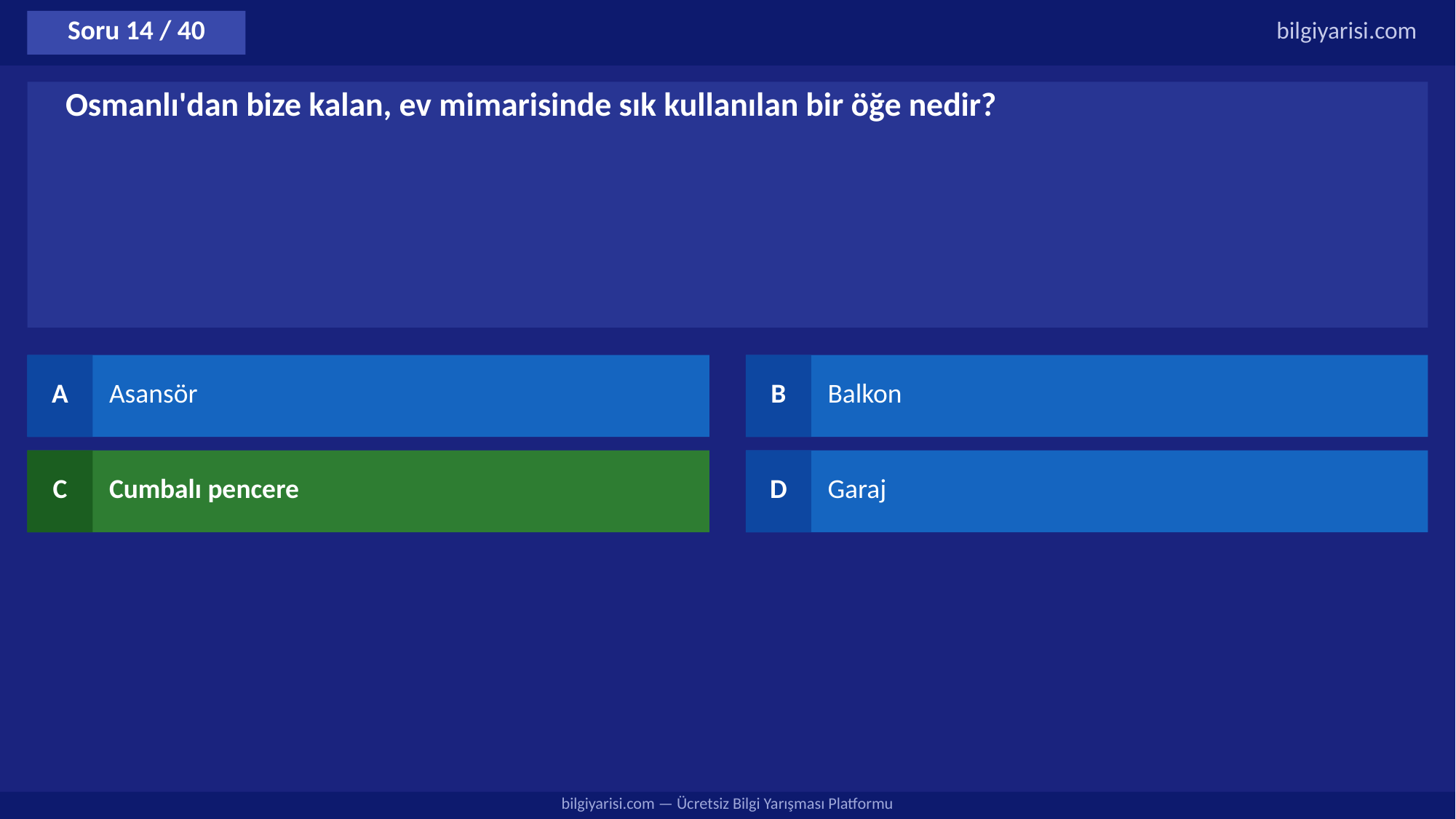

Soru 14 / 40
bilgiyarisi.com

Osmanlı'dan bize kalan, ev mimarisinde sık kullanılan bir öğe nedir?

A
Asansör

B
Balkon

C
Cumbalı pencere

D
Garaj
bilgiyarisi.com — Ücretsiz Bilgi Yarışması Platformu